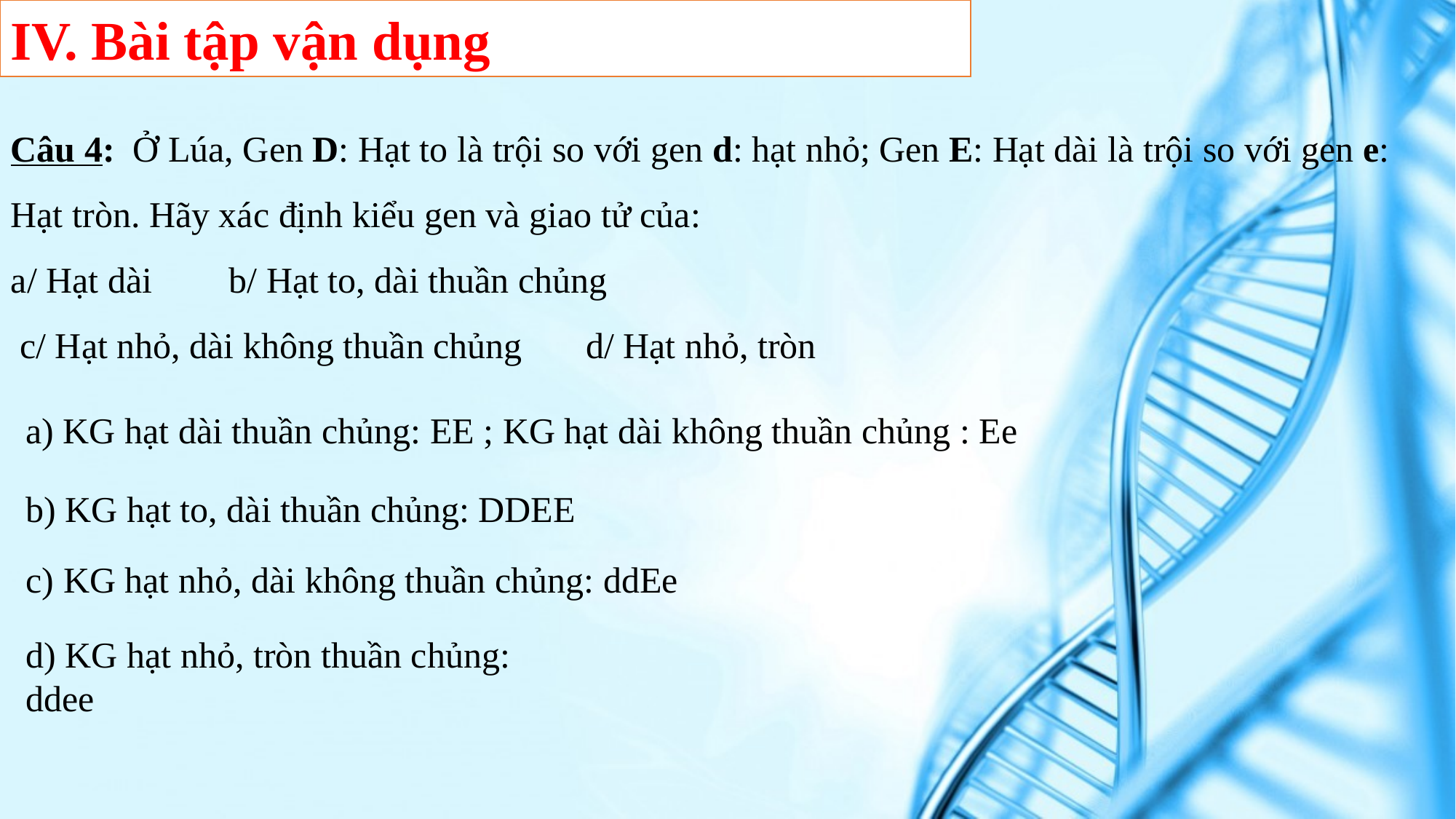

IV. Bài tập vận dụng
Câu 4:  Ở Lúa, Gen D: Hạt to là trội so với gen d: hạt nhỏ; Gen E: Hạt dài là trội so với gen e: Hạt tròn. Hãy xác định kiểu gen và giao tử của:
a/ Hạt dài  	b/ Hạt to, dài thuần chủng
 c/ Hạt nhỏ, dài không thuần chủng       d/ Hạt nhỏ, tròn
a) KG hạt dài thuần chủng: EE ; KG hạt dài không thuần chủng : Ee
b) KG hạt to, dài thuần chủng: DDEE
c) KG hạt nhỏ, dài không thuần chủng: ddEe
d) KG hạt nhỏ, tròn thuần chủng: ddee